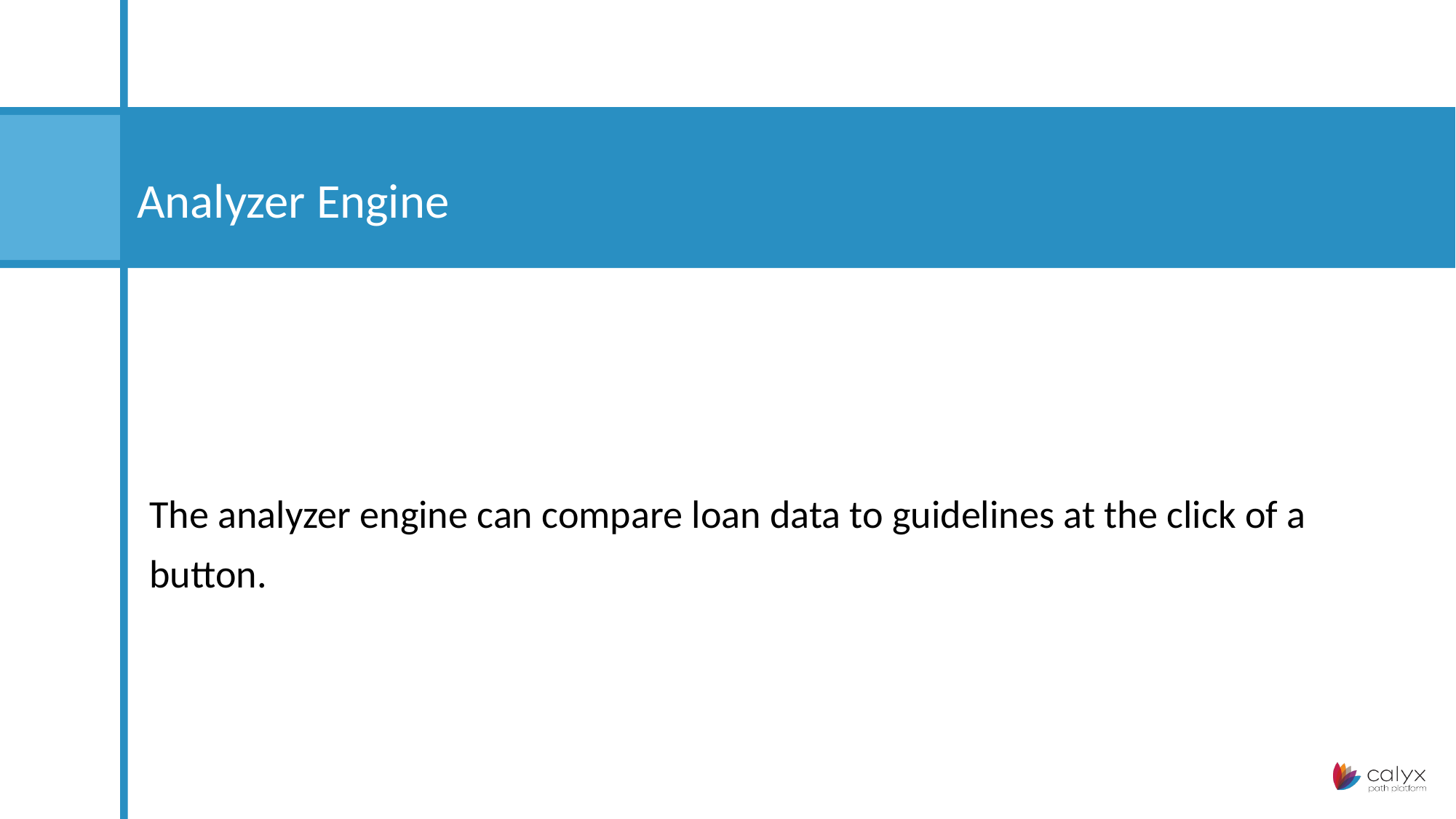

# Analyzer Engine
The analyzer engine can compare loan data to guidelines at the click of a button.